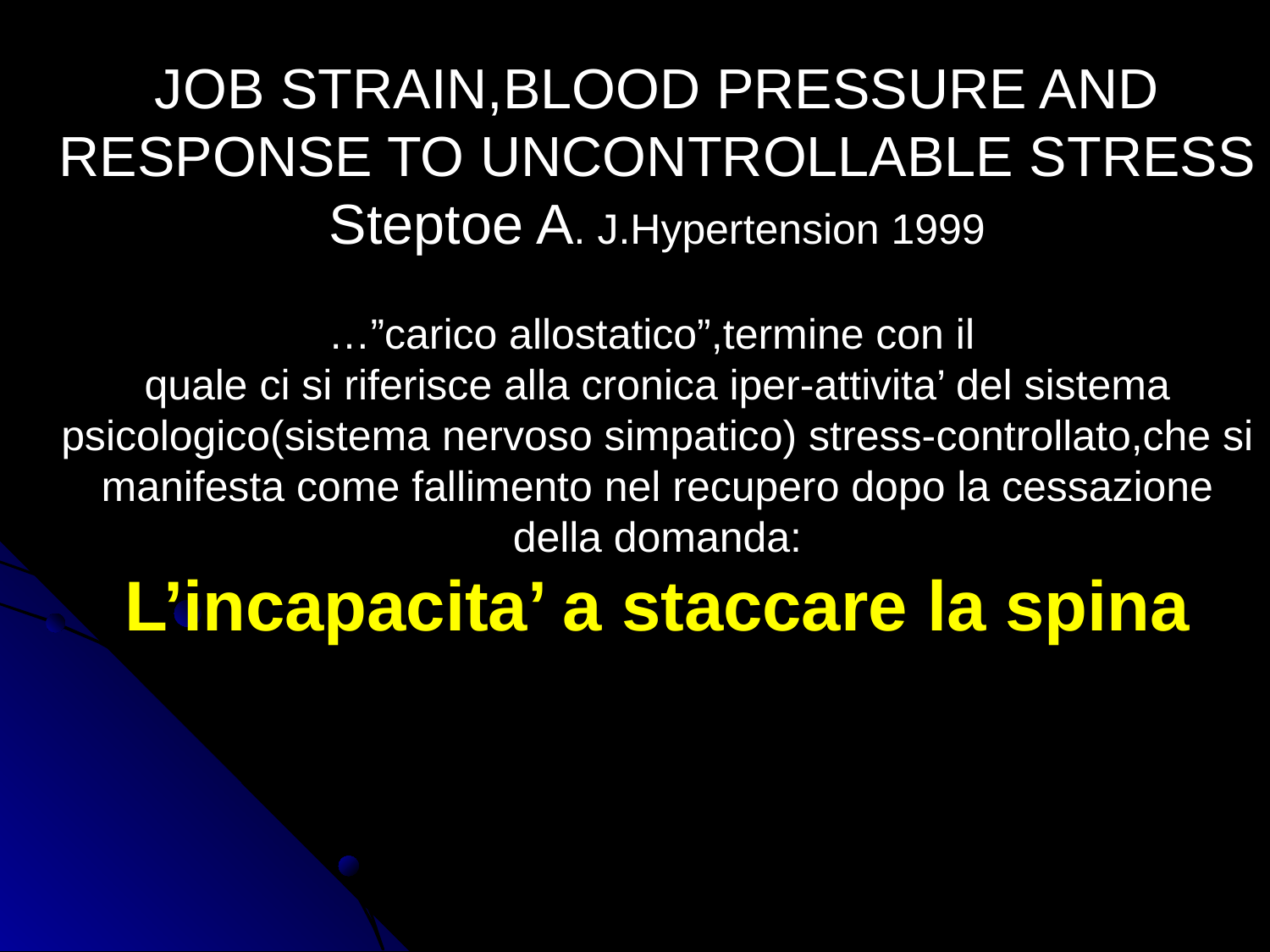

JOB STRAIN,BLOOD PRESSURE AND RESPONSE TO UNCONTROLLABLE STRESS
Steptoe A. J.Hypertension 1999

…”carico allostatico”,termine con il
quale ci si riferisce alla cronica iper-attivita’ del sistema psicologico(sistema nervoso simpatico) stress-controllato,che si manifesta come fallimento nel recupero dopo la cessazione della domanda:
L’incapacita’ a staccare la spina